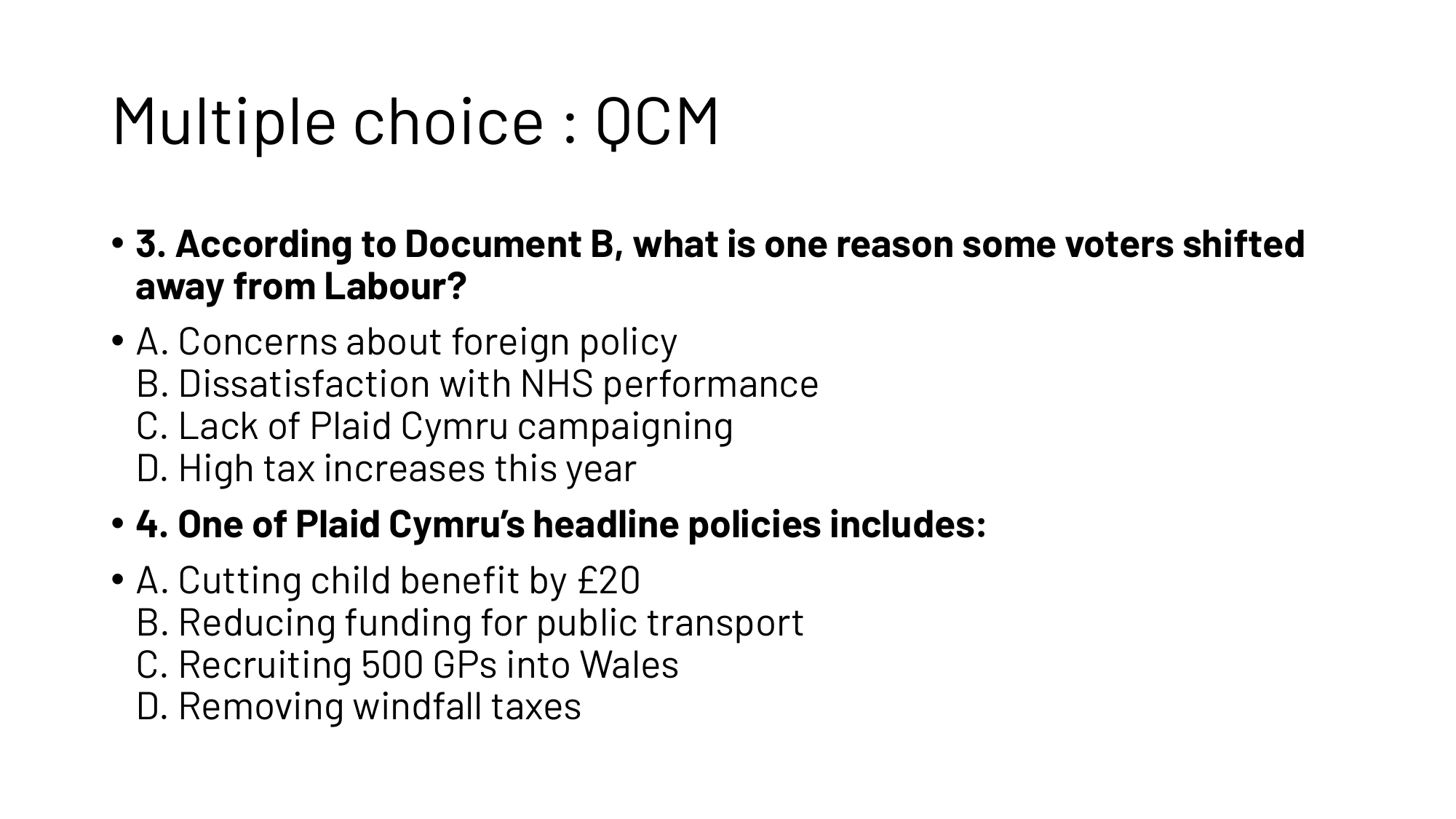

# Multiple choice : QCM
3. According to Document B, what is one reason some voters shifted away from Labour?
A. Concerns about foreign policy
B. Dissatisfaction with NHS performance
C. Lack of Plaid Cymru campaigning
D. High tax increases this year
4. One of Plaid Cymru’s headline policies includes:
A. Cutting child benefit by £20
B. Reducing funding for public transport
C. Recruiting 500 GPs into Wales
D. Removing windfall taxes